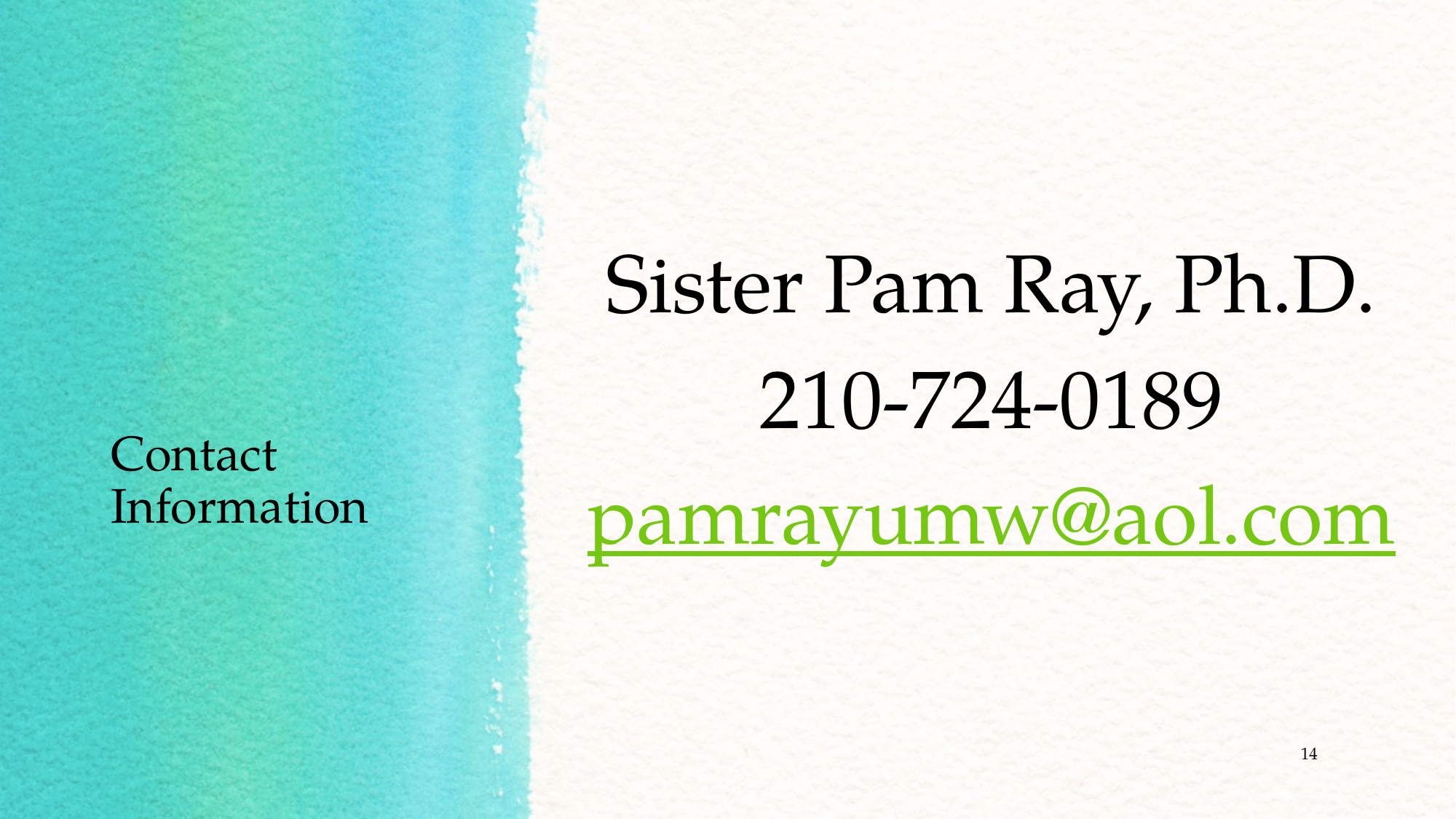

Sister Pam Ray, Ph.D.
210-724-0189
pamrayumw@aol.com

# Contact Information
14